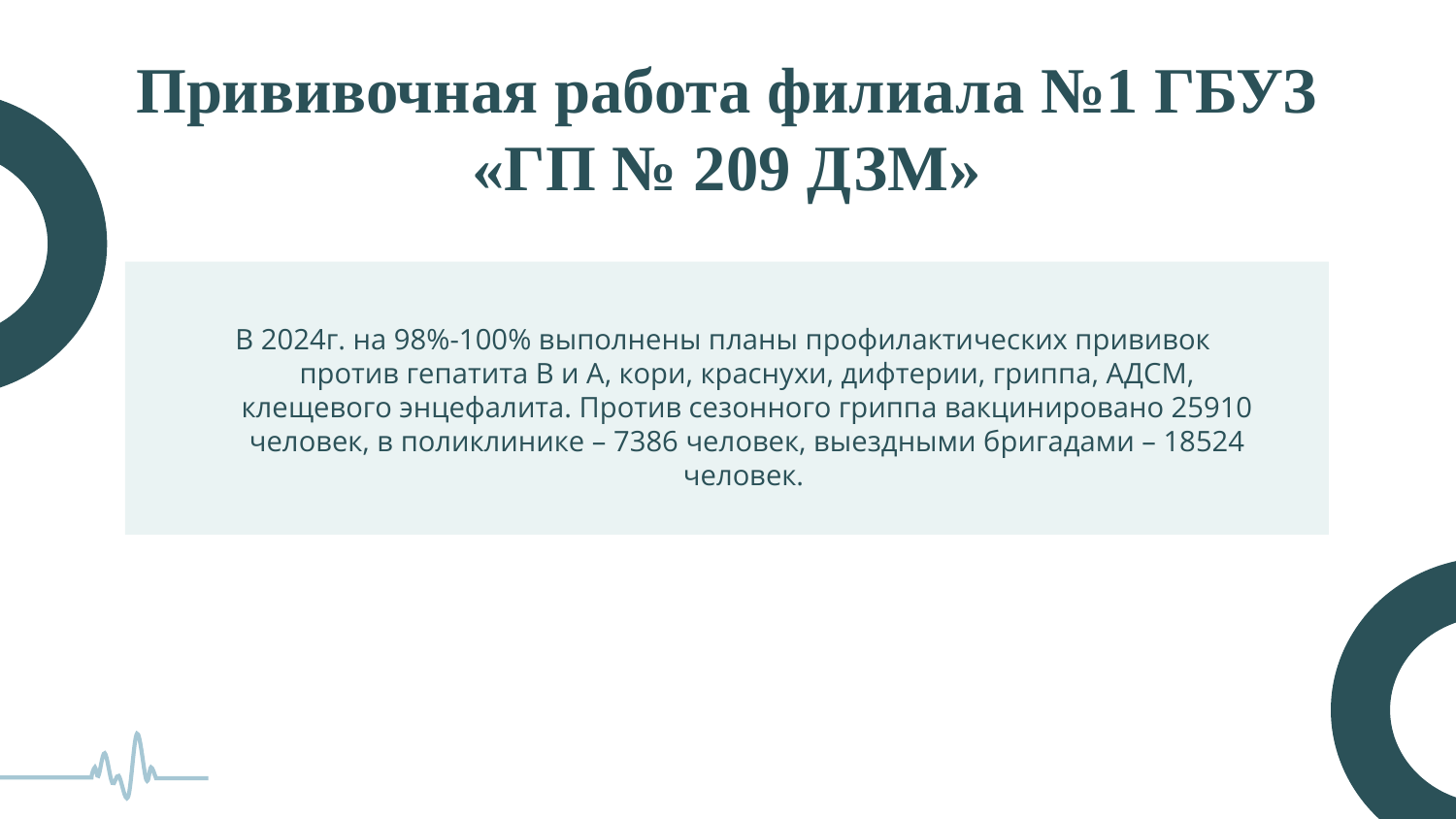

# Прививочная работа филиала №1 ГБУЗ «ГП № 209 ДЗМ»

В 2024г. на 98%-100% выполнены планы профилактических прививок против гепатита В и А, кори, краснухи, дифтерии, гриппа, АДСМ, клещевого энцефалита. Против сезонного гриппа вакцинировано 25910 человек, в поликлинике – 7386 человек, выездными бригадами – 18524 человек.